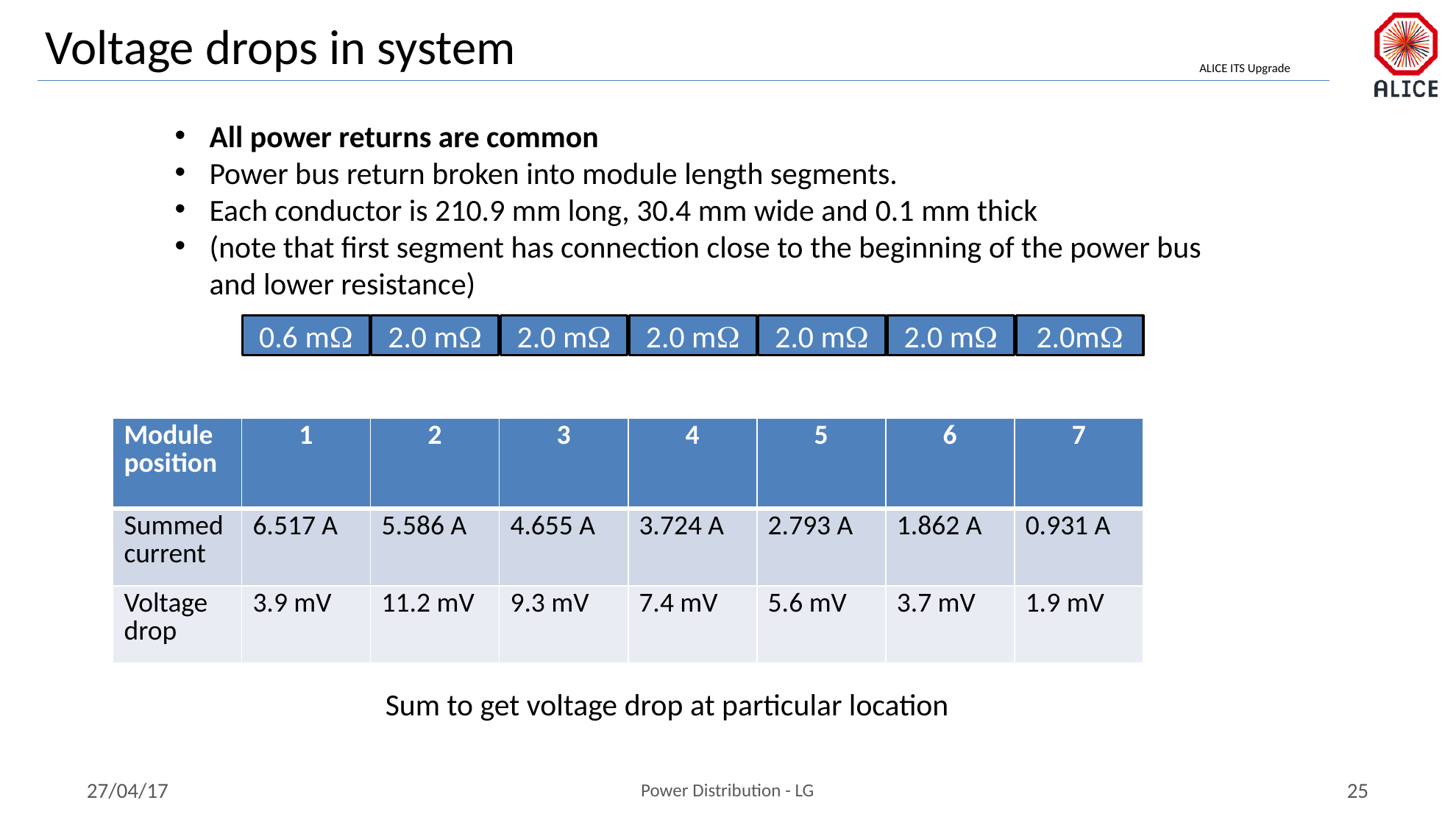

Voltage drops in system
All power returns are common
Power bus return broken into module length segments.
Each conductor is 210.9 mm long, 30.4 mm wide and 0.1 mm thick
(note that first segment has connection close to the beginning of the power bus and lower resistance)
2.0mΩ
0.6 mΩ
2.0 mΩ
2.0 mΩ
2.0 mΩ
2.0 mΩ
2.0 mΩ
| Module position | 1 | 2 | 3 | 4 | 5 | 6 | 7 |
| --- | --- | --- | --- | --- | --- | --- | --- |
| Summed current | 6.517 A | 5.586 A | 4.655 A | 3.724 A | 2.793 A | 1.862 A | 0.931 A |
| Voltage drop | 3.9 mV | 11.2 mV | 9.3 mV | 7.4 mV | 5.6 mV | 3.7 mV | 1.9 mV |
Sum to get voltage drop at particular location
27/04/17
Power Distribution - LG
25